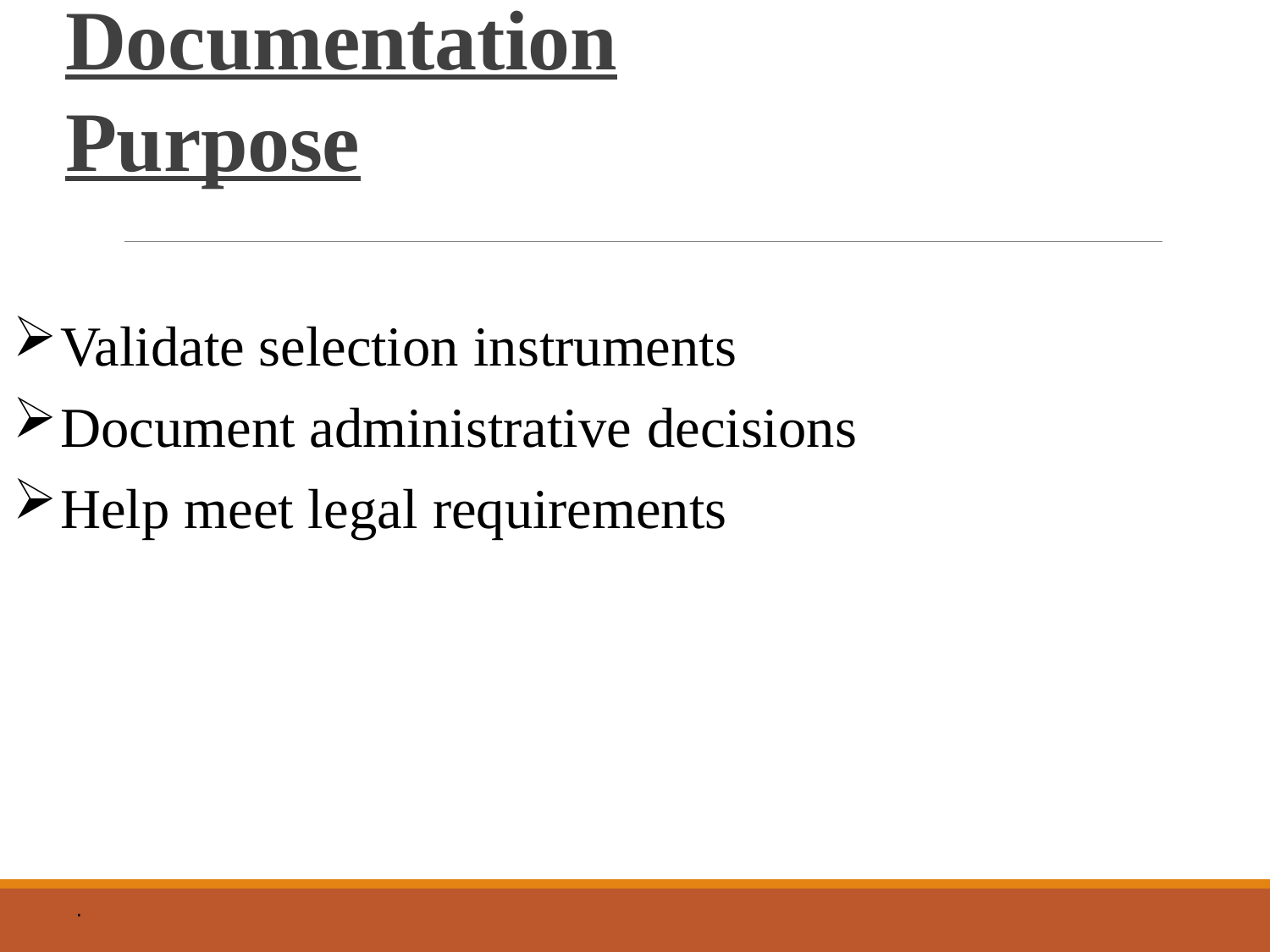

# Documentation Purpose
Validate selection instruments
Document administrative decisions
Help meet legal requirements
.